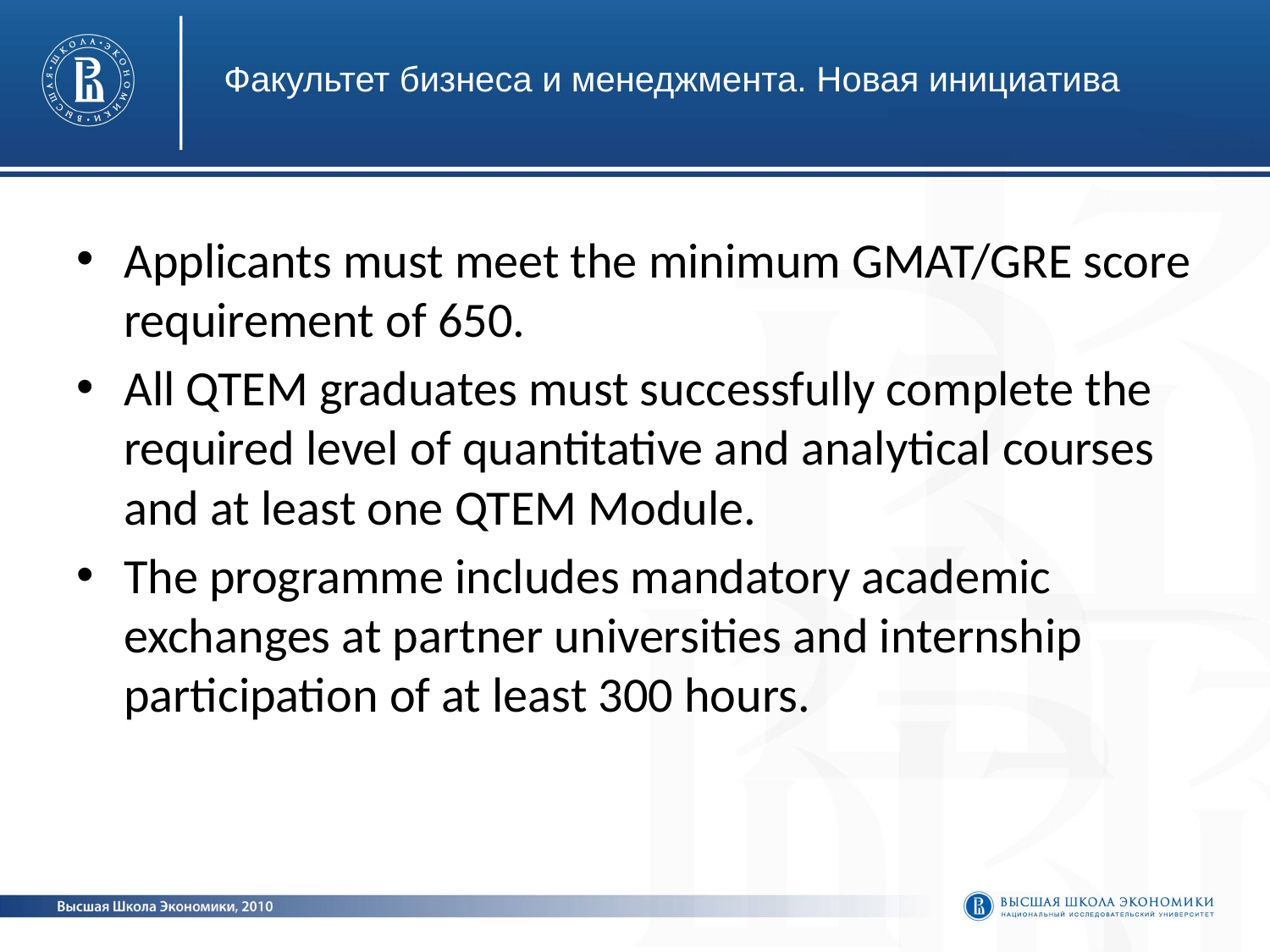

Факультет бизнеса и менеджмента. Новая инициатива

Applicants must meet the minimum GMAT/GRE score requirement of 650.
All QTEM graduates must successfully complete the required level of quantitative and analytical courses and at least one QTEM Module.
The programme includes mandatory academic exchanges at partner universities and internship participation of at least 300 hours.